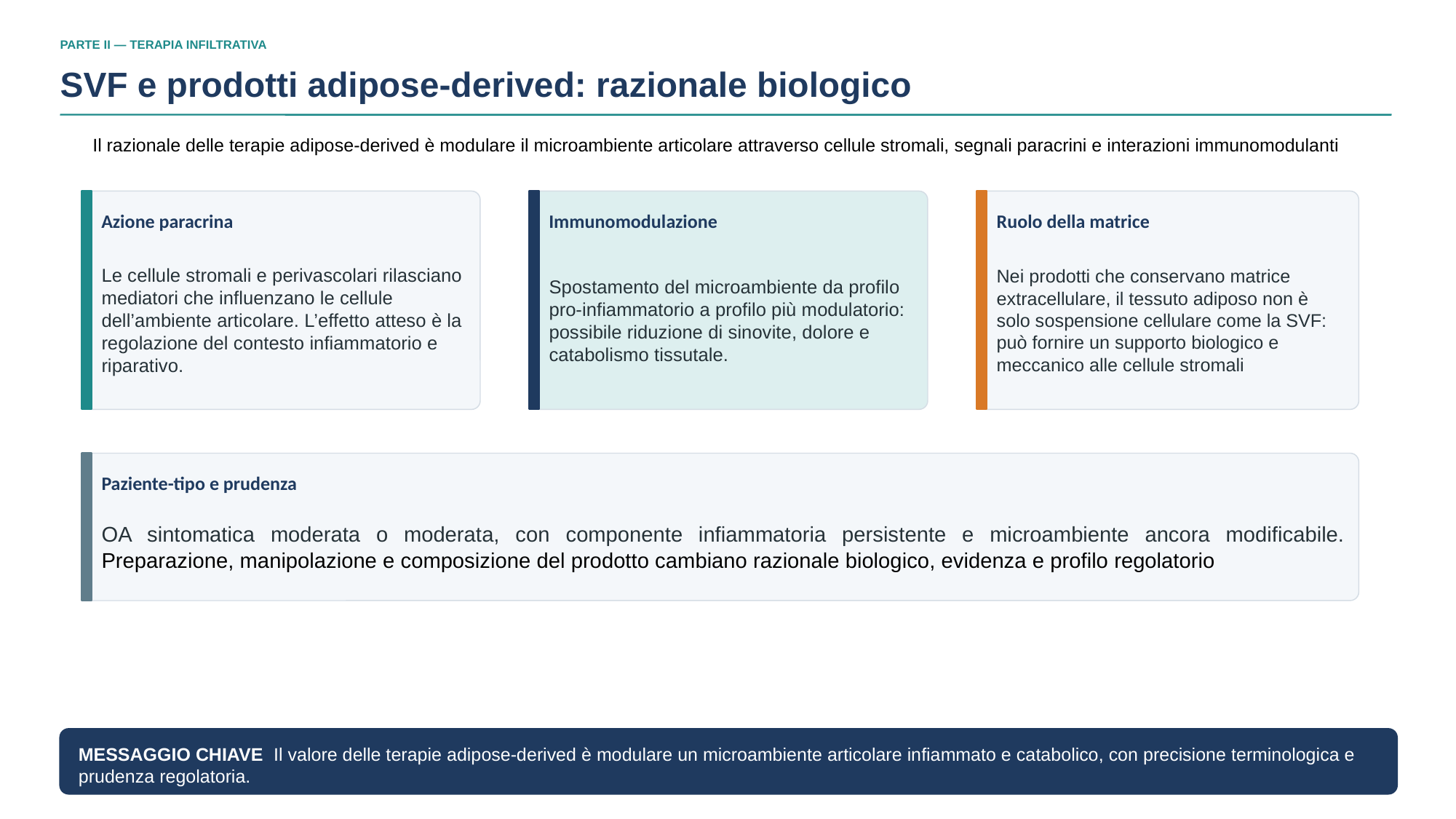

PARTE II — TERAPIA INFILTRATIVA
SVF e prodotti adipose-derived: razionale biologico

Il razionale delle terapie adipose-derived è modulare il microambiente articolare attraverso cellule stromali, segnali paracrini e interazioni immunomodulanti

Azione paracrina
Immunomodulazione
Ruolo della matrice
Le cellule stromali e perivascolari rilasciano mediatori che influenzano le cellule dell’ambiente articolare. L’effetto atteso è la regolazione del contesto infiammatorio e riparativo.
Spostamento del microambiente da profilo pro-infiammatorio a profilo più modulatorio: possibile riduzione di sinovite, dolore e catabolismo tissutale.
Nei prodotti che conservano matrice extracellulare, il tessuto adiposo non è solo sospensione cellulare come la SVF: può fornire un supporto biologico e meccanico alle cellule stromali

Paziente-tipo e prudenza
OA sintomatica moderata o moderata, con componente infiammatoria persistente e microambiente ancora modificabile. Preparazione, manipolazione e composizione del prodotto cambiano razionale biologico, evidenza e profilo regolatorio

MESSAGGIO CHIAVE  Il valore delle terapie adipose-derived è modulare un microambiente articolare infiammato e catabolico, con precisione terminologica e prudenza regolatoria.